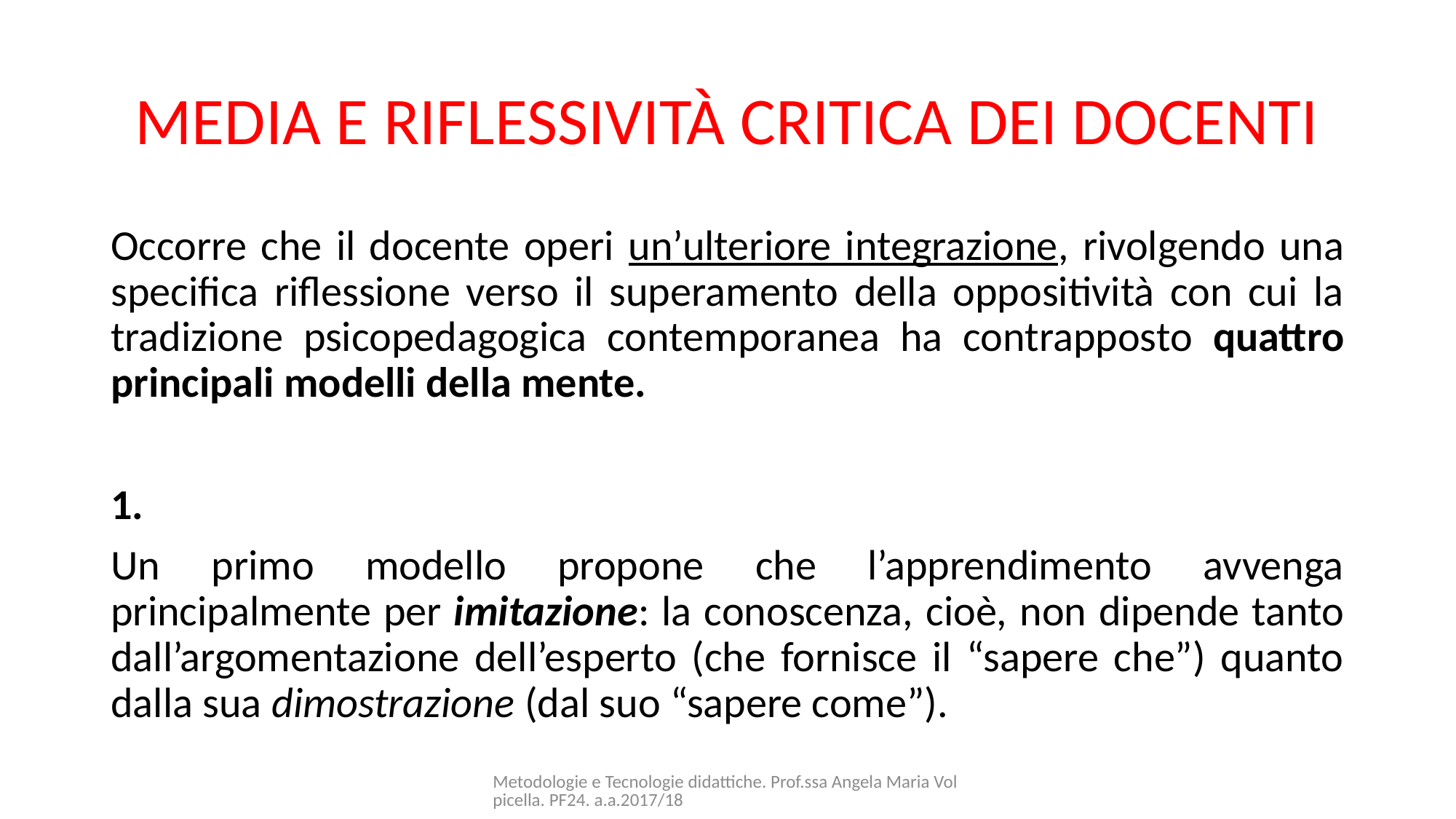

# MEDIA E RIFLESSIVITÀ CRITICA DEI DOCENTI
Occorre che il docente operi un’ulteriore integrazione, rivolgendo una specifica riflessione verso il superamento della oppositività con cui la tradizione psicopedagogica contemporanea ha contrapposto quattro principali modelli della mente.

1.
Un primo modello propone che l’apprendimento avvenga principalmente per imitazione: la conoscenza, cioè, non dipende tanto dall’argomentazione dell’esperto (che fornisce il “sapere che”) quanto dalla sua dimostrazione (dal suo “sapere come”).
Metodologie e Tecnologie didattiche. Prof.ssa Angela Maria Volpicella. PF24. a.a.2017/18